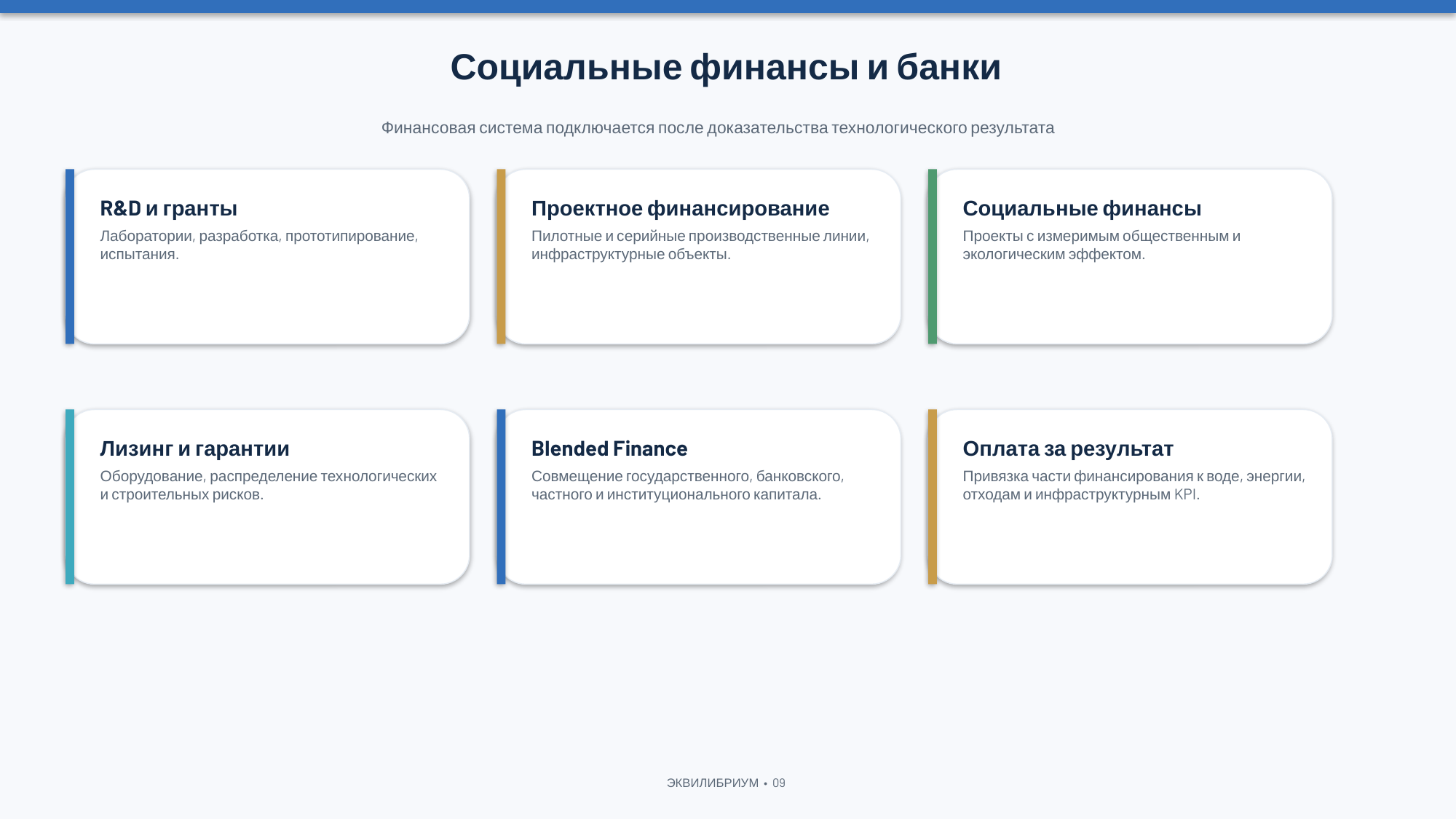

Социальные финансы и банки
Финансовая система подключается после доказательства технологического результата

R&D и гранты
Лаборатории, разработка, прототипирование, испытания.
Проектное финансирование
Пилотные и серийные производственные линии, инфраструктурные объекты.
Социальные финансы
Проекты с измеримым общественным и экологическим эффектом.

Лизинг и гарантии
Оборудование, распределение технологических и строительных рисков.
Blended Finance
Совмещение государственного, банковского, частного и институционального капитала.
Оплата за результат
Привязка части финансирования к воде, энергии, отходам и инфраструктурным KPI.
ЭКВИЛИБРИУМ  •  09